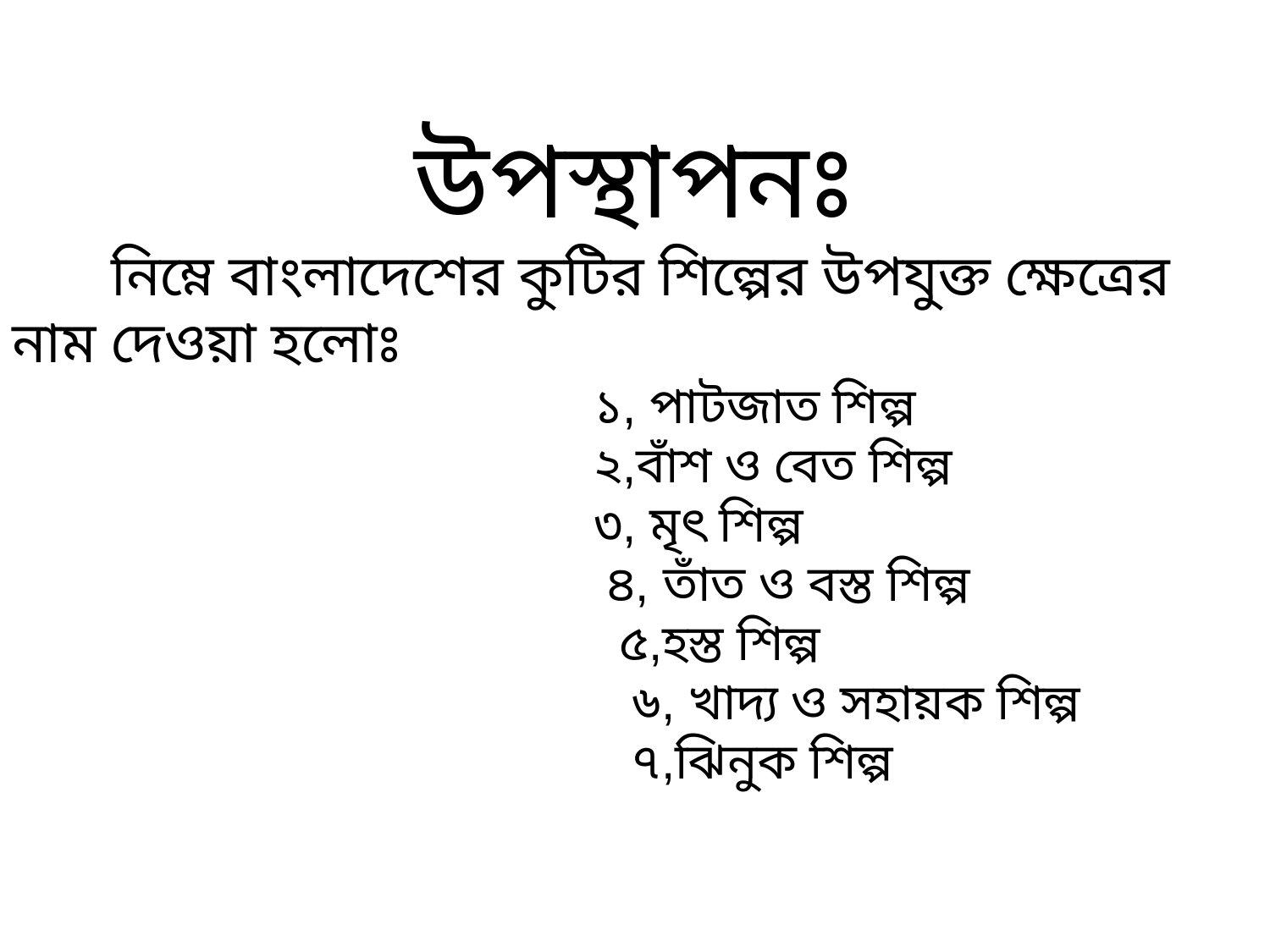

উপস্থাপনঃ
         নিম্নে বাংলাদেশের কুটির শিল্পের উপযুক্ত ক্ষেত্রের নাম দেওয়া হলোঃ
                                             ১, পাটজাত শিল্প
                                             ২,বাঁশ ও বেত শিল্প
                                             ৩, মৃৎ শিল্প
                                              ৪, তাঁত ও বস্ত শিল্প
                                               ৫,হস্ত শিল্প
                                                ৬, খাদ্য ও সহায়ক শিল্প
                                                ৭,ঝিনুক শিল্প